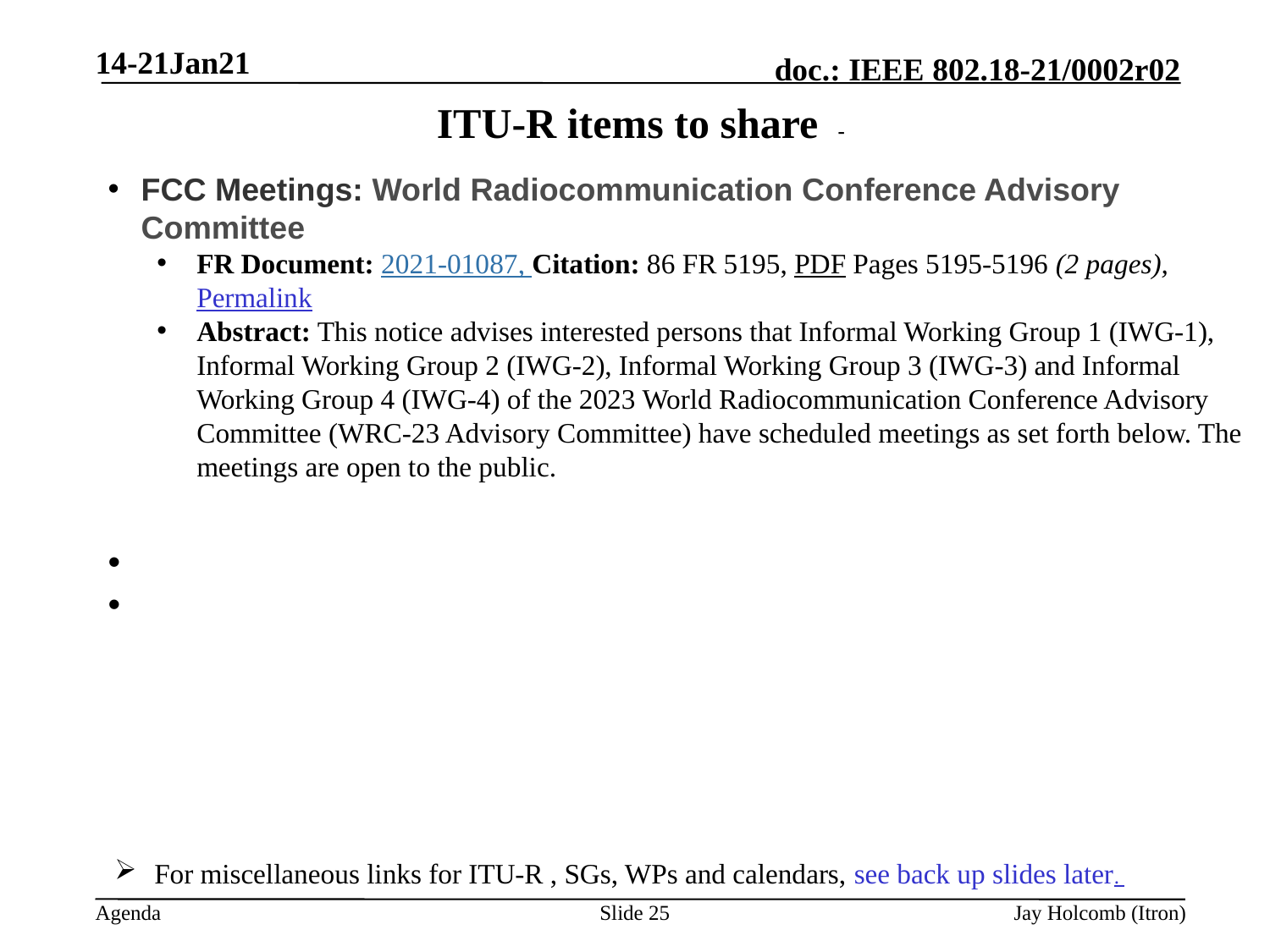

14-21Jan21
# ITU-R items to share  -

FCC Meetings: World Radiocommunication Conference Advisory Committee
FR Document: 2021-01087, Citation: 86 FR 5195, PDF Pages 5195-5196 (2 pages), Permalink
Abstract: This notice advises interested persons that Informal Working Group 1 (IWG-1), Informal Working Group 2 (IWG-2), Informal Working Group 3 (IWG-3) and Informal Working Group 4 (IWG-4) of the 2023 World Radiocommunication Conference Advisory Committee (WRC-23 Advisory Committee) have scheduled meetings as set forth below. The meetings are open to the public.

For miscellaneous links for ITU-R , SGs, WPs and calendars, see back up slides later.
Slide 25
Jay Holcomb (Itron)